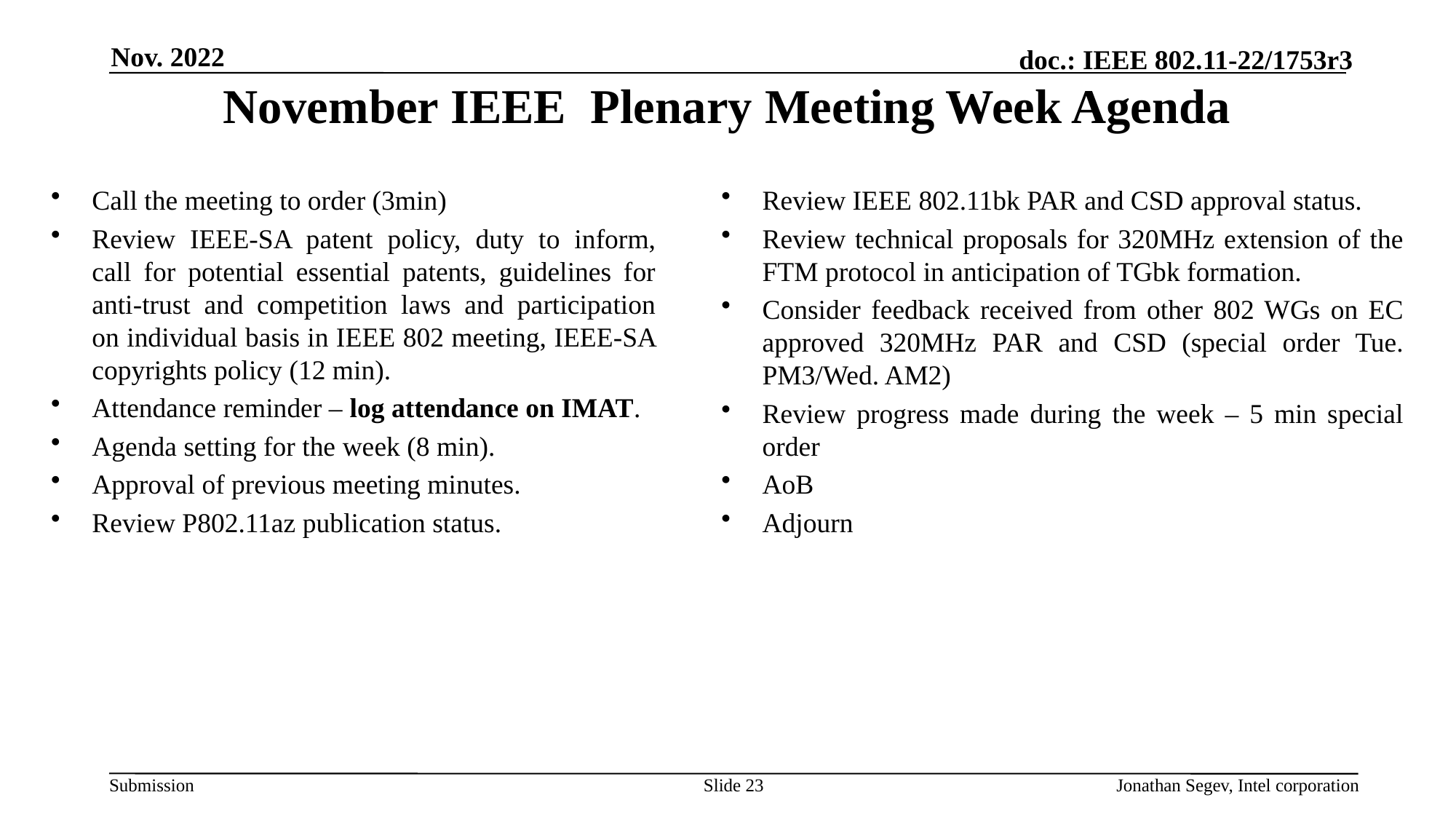

Nov. 2022
# November IEEE  Plenary Meeting Week Agenda
Call the meeting to order (3min)
Review IEEE-SA patent policy, duty to inform, call for potential essential patents, guidelines for anti-trust and competition laws and participation on individual basis in IEEE 802 meeting, IEEE-SA copyrights policy (12 min).
Attendance reminder – log attendance on IMAT.
Agenda setting for the week (8 min).
Approval of previous meeting minutes.
Review P802.11az publication status.
Review IEEE 802.11bk PAR and CSD approval status.
Review technical proposals for 320MHz extension of the FTM protocol in anticipation of TGbk formation.
Consider feedback received from other 802 WGs on EC approved 320MHz PAR and CSD (special order Tue. PM3/Wed. AM2)
Review progress made during the week – 5 min special order
AoB
Adjourn

Slide 23
Jonathan Segev, Intel corporation